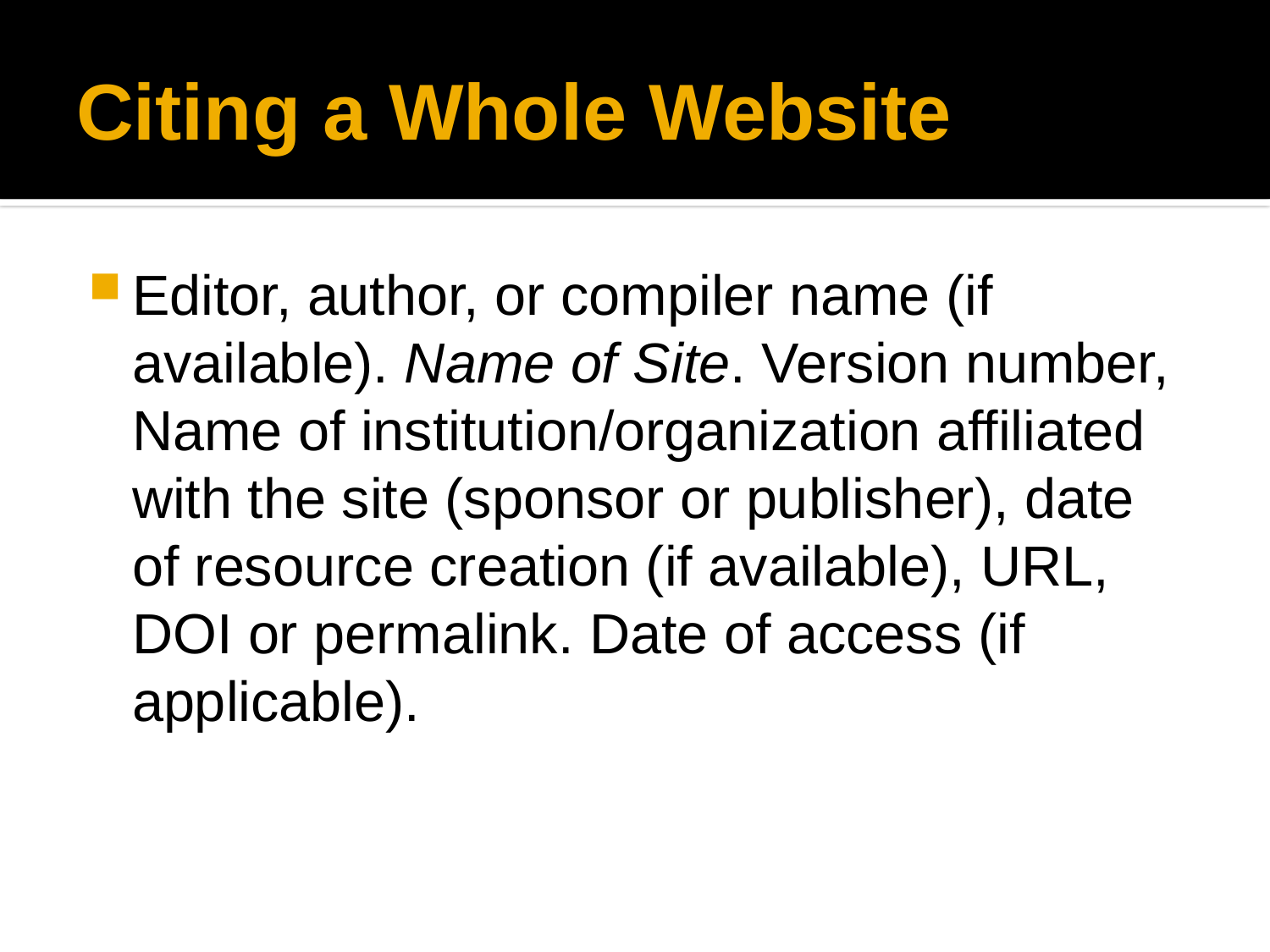

# Citing a Whole Website
Editor, author, or compiler name (if available). Name of Site. Version number, Name of institution/organization affiliated with the site (sponsor or publisher), date of resource creation (if available), URL, DOI or permalink. Date of access (if applicable).